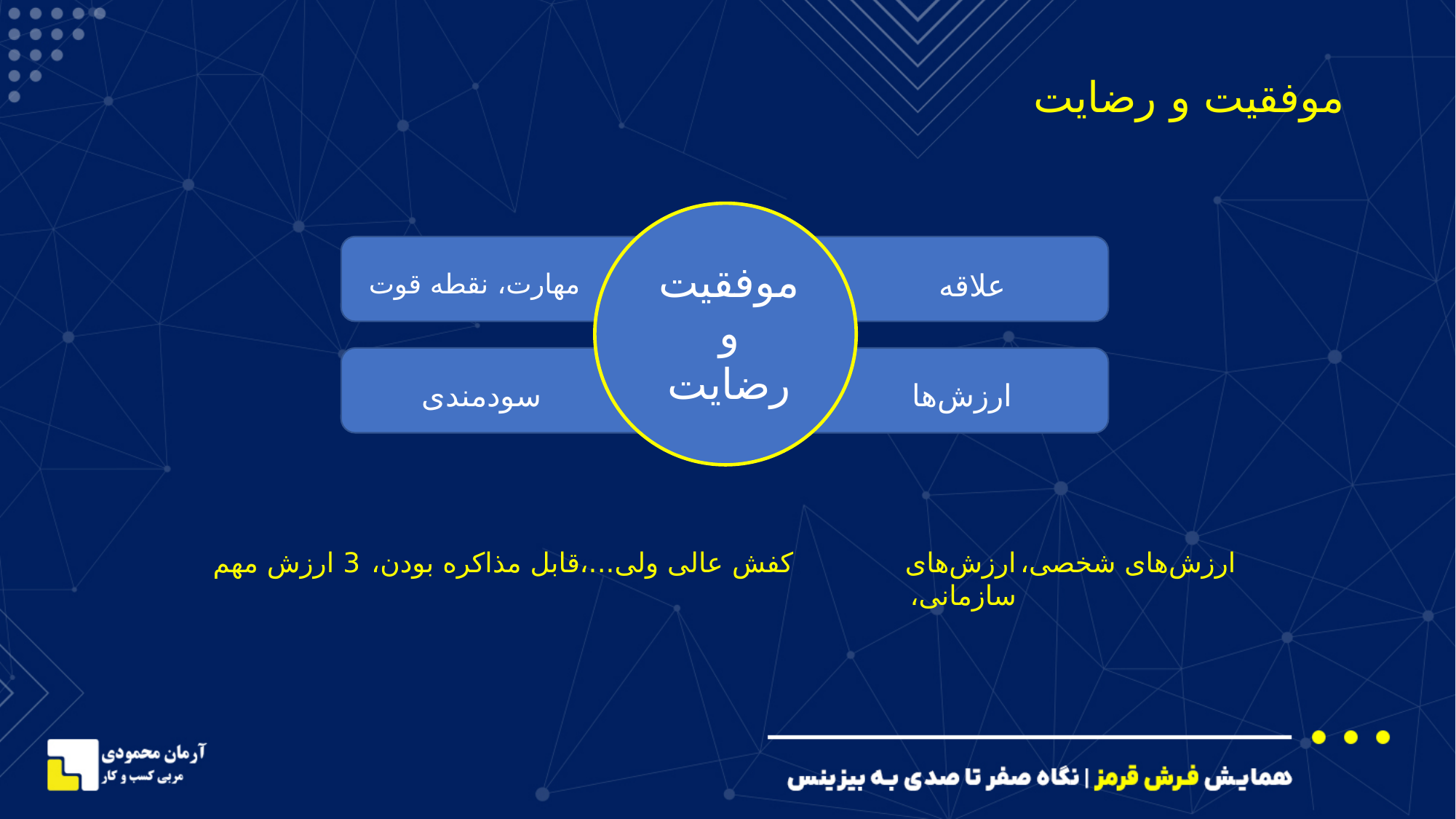

موفقیت و رضایت

موفقیت
و
رضایت
مهارت، نقطه قوت
علاقه

سودمندی
ارزش‌ها
3 ارزش مهم
قابل مذاکره بودن،
کفش عالی ولی...،
ارزش‌های سازمانی،
ارزش‌های شخصی،